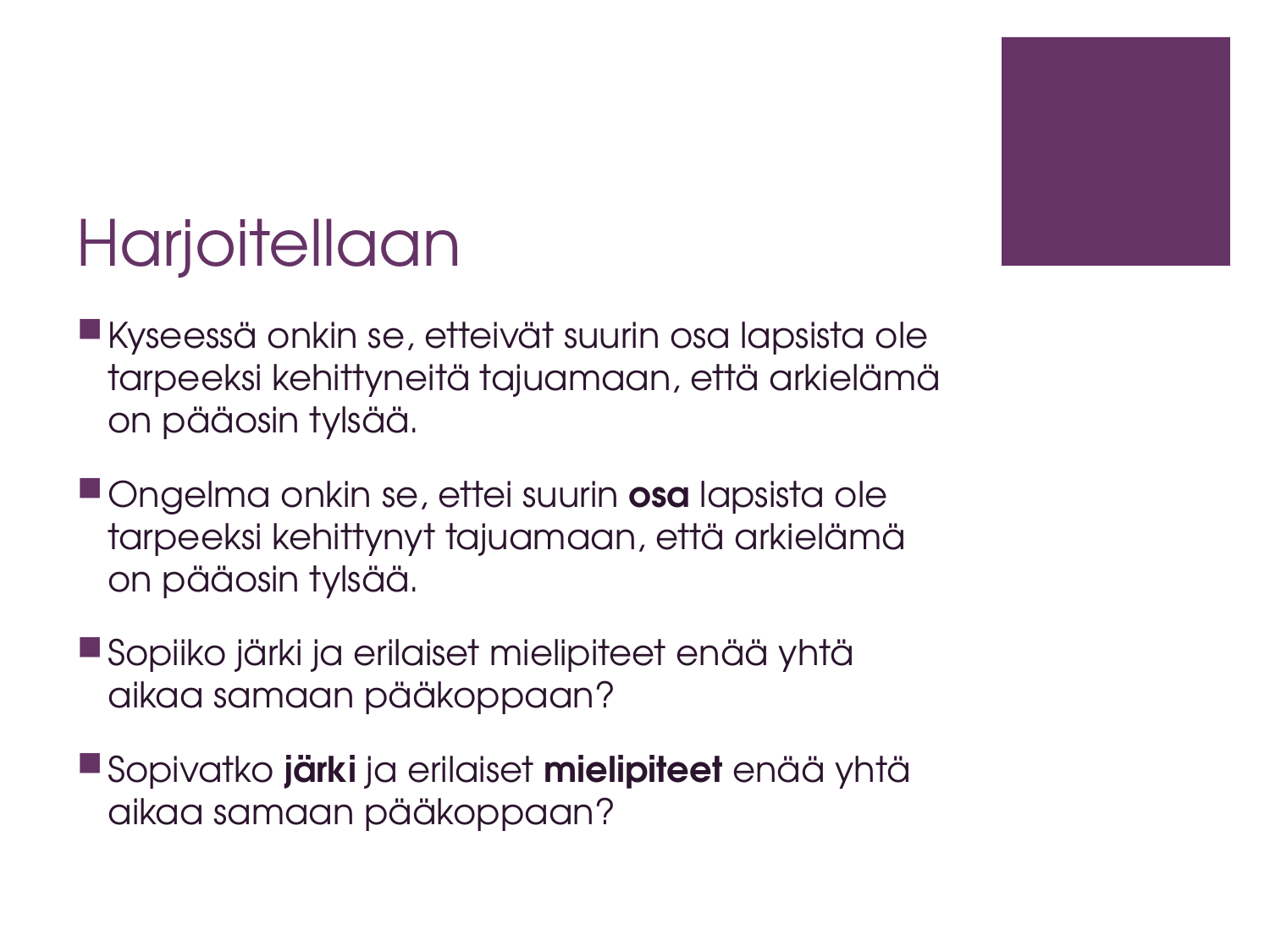

# Harjoitellaan
Kyseessä onkin se, etteivät suurin osa lapsista ole tarpeeksi kehittyneitä tajuamaan, että arkielämä on pääosin tylsää.
Ongelma onkin se, ettei suurin osa lapsista ole tarpeeksi kehittynyt tajuamaan, että arkielämä on pääosin tylsää.
Sopiiko järki ja erilaiset mielipiteet enää yhtä aikaa samaan pääkoppaan?
Sopivatko järki ja erilaiset mielipiteet enää yhtä aikaa samaan pääkoppaan?